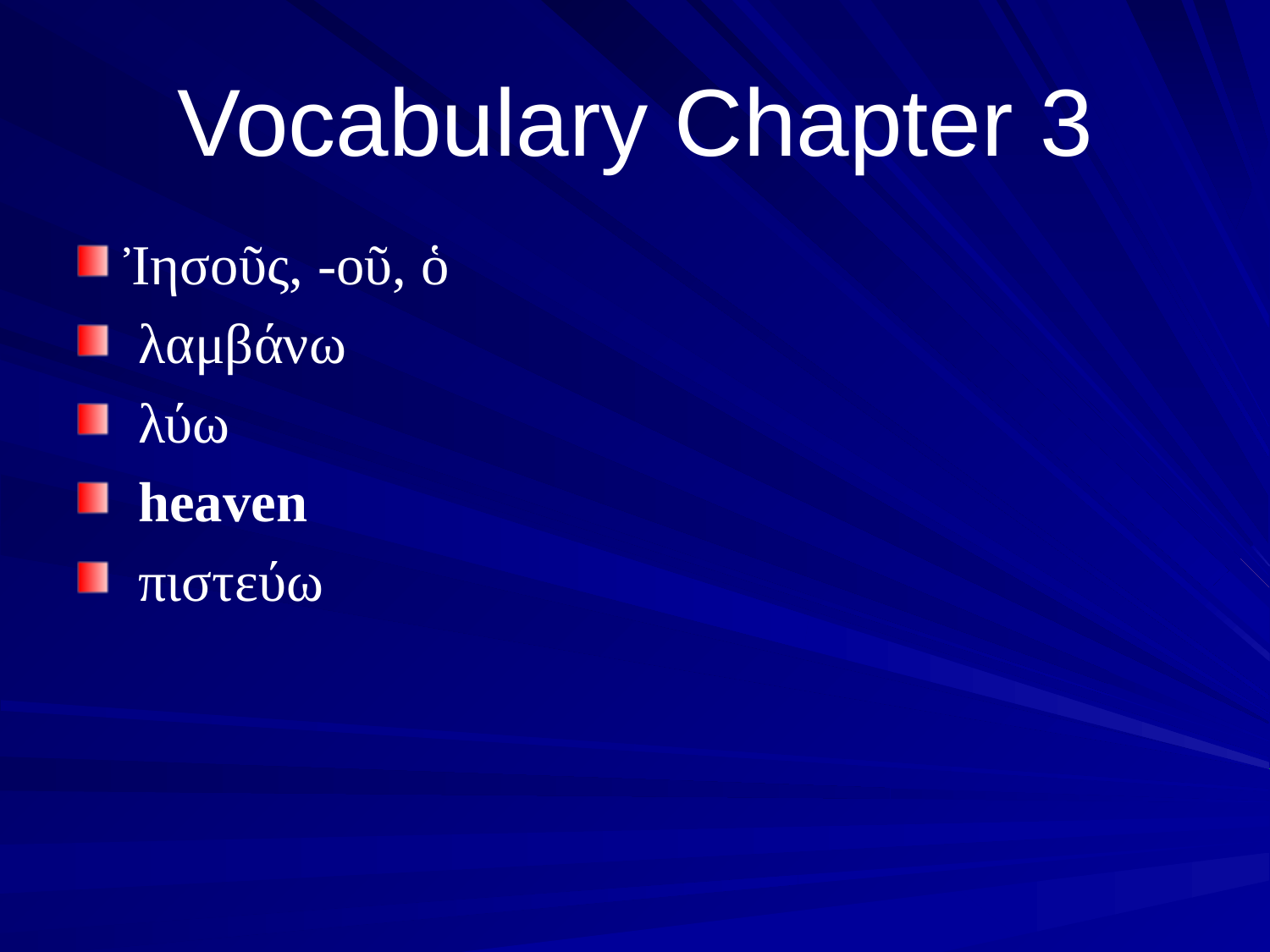

# Vocabulary Chapter 3
Ἰησοῦς, -οῦ, ὁ
 λαμβάνω
 λύω
 heaven
 πιστεύω